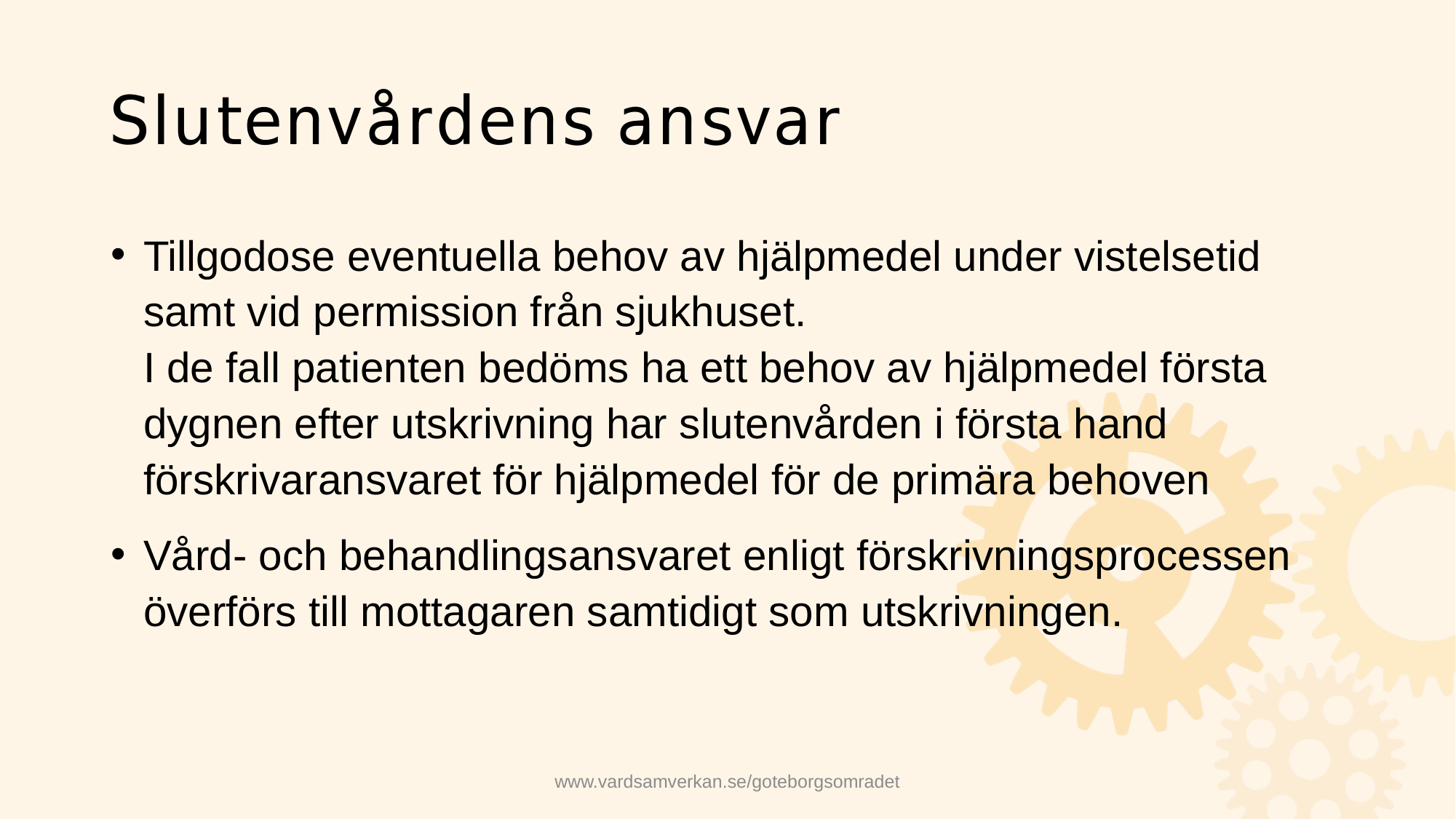

# Slutenvårdens ansvar
Tillgodose eventuella behov av hjälpmedel under vistelsetid samt vid permission från sjukhuset.
I de fall patienten bedöms ha ett behov av hjälpmedel första dygnen efter utskrivning har slutenvården i första hand förskrivaransvaret för hjälpmedel för de primära behoven
Vård- och behandlingsansvaret enligt förskrivningsprocessen överförs till mottagaren samtidigt som utskrivningen.
www.vardsamverkan.se/goteborgsomradet